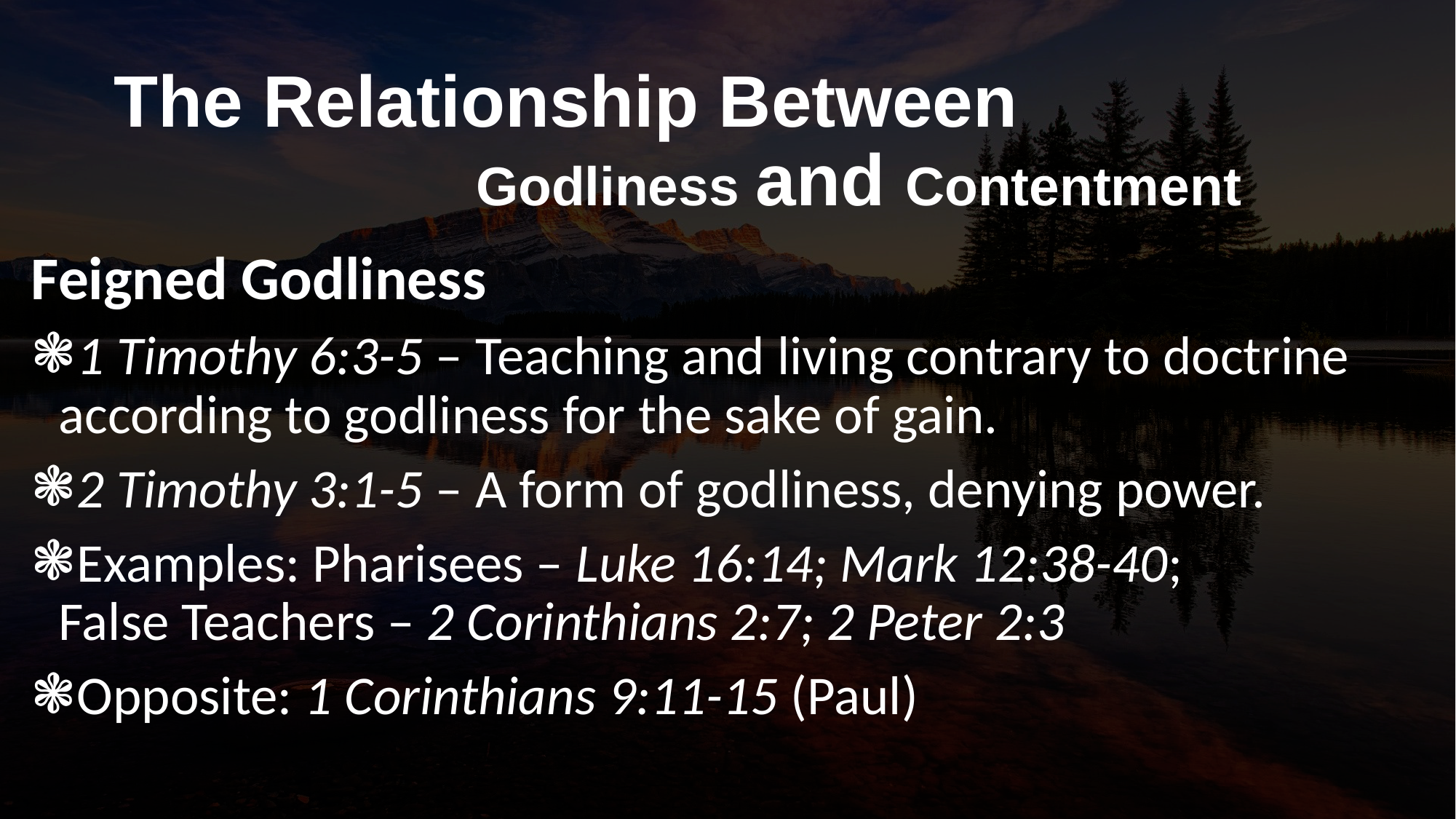

# The Relationship Between                              Godliness and Contentment
Feigned Godliness
1 Timothy 6:3-5 – Teaching and living contrary to doctrine according to godliness for the sake of gain.
2 Timothy 3:1-5 – A form of godliness, denying power.
Examples: Pharisees – Luke 16:14; Mark 12:38-40;              False Teachers – 2 Corinthians 2:7; 2 Peter 2:3
Opposite: 1 Corinthians 9:11-15 (Paul)